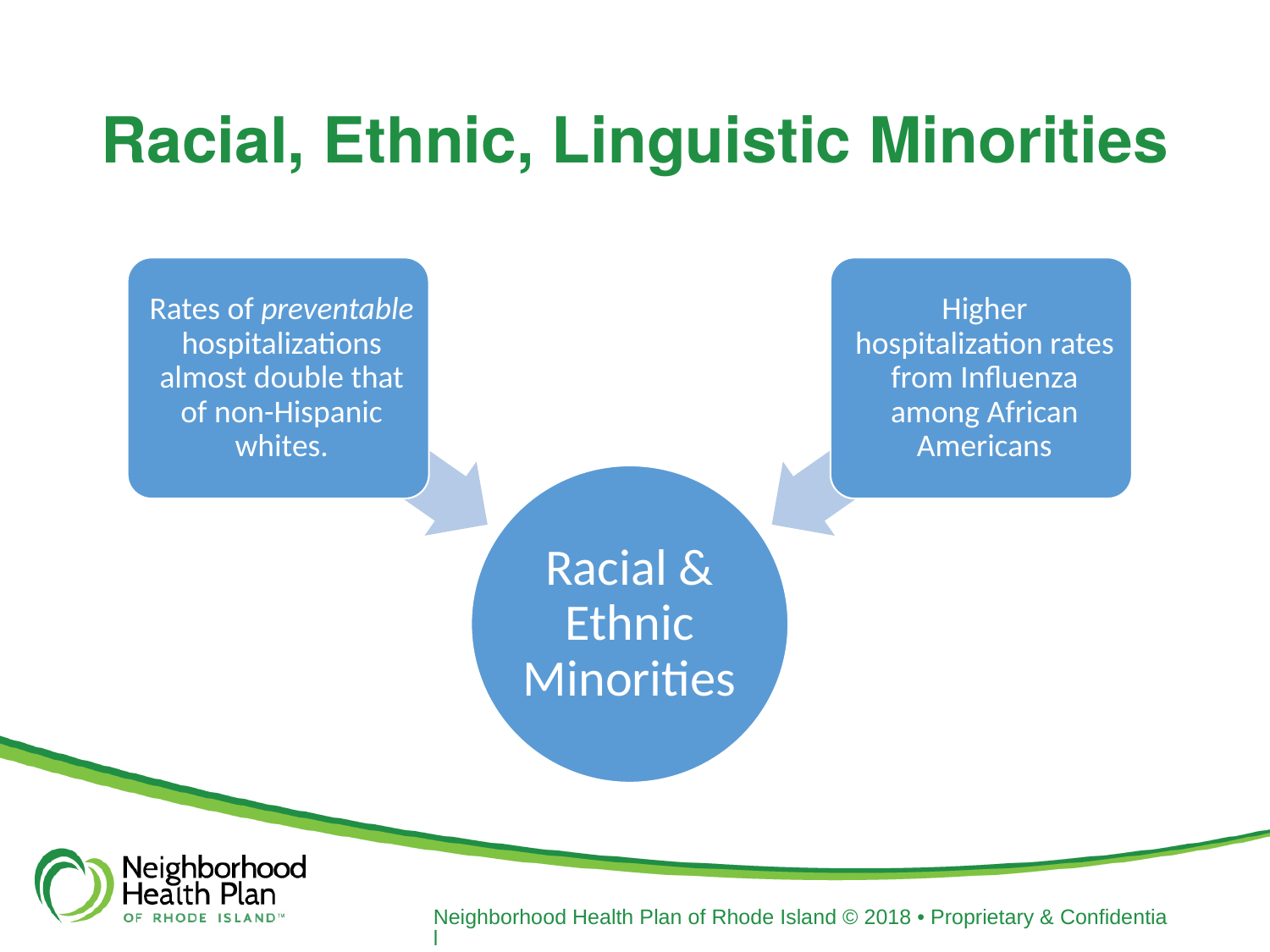

# Racial, Ethnic, Linguistic Minorities
Racial & Ethnic Minorities
Rates of preventable hospitalizations almost double that of non-Hispanic whites.
Higher hospitalization rates from Influenza among African Americans
Neighborhood Health Plan of Rhode Island © 2018 • Proprietary & Confidential